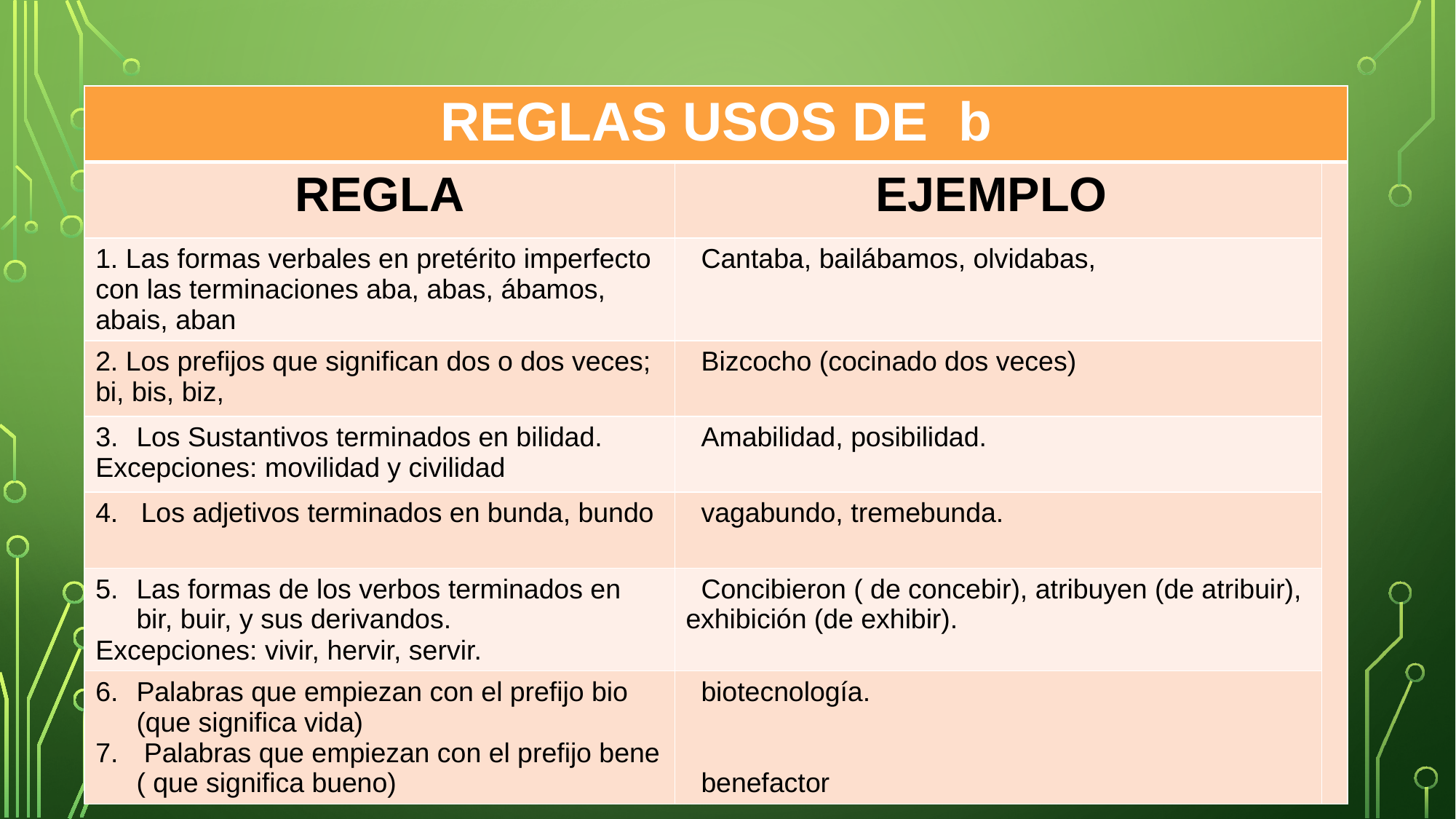

| REGLAS USOS DE b |  |  |
| --- | --- | --- |
| REGLA | EJEMPLO |  |
| 1. Las formas verbales en pretérito imperfecto con las terminaciones aba, abas, ábamos, abais, aban | Cantaba, bailábamos, olvidabas, |  |
| 2. Los prefijos que significan dos o dos veces; bi, bis, biz, | Bizcocho (cocinado dos veces) |  |
| Los Sustantivos terminados en bilidad. Excepciones: movilidad y civilidad | Amabilidad, posibilidad. |  |
| 4. Los adjetivos terminados en bunda, bundo | vagabundo, tremebunda. |  |
| Las formas de los verbos terminados en bir, buir, y sus derivandos. Excepciones: vivir, hervir, servir. | Concibieron ( de concebir), atribuyen (de atribuir), exhibición (de exhibir). |  |
| Palabras que empiezan con el prefijo bio (que significa vida) Palabras que empiezan con el prefijo bene ( que significa bueno) | biotecnología. benefactor |  |